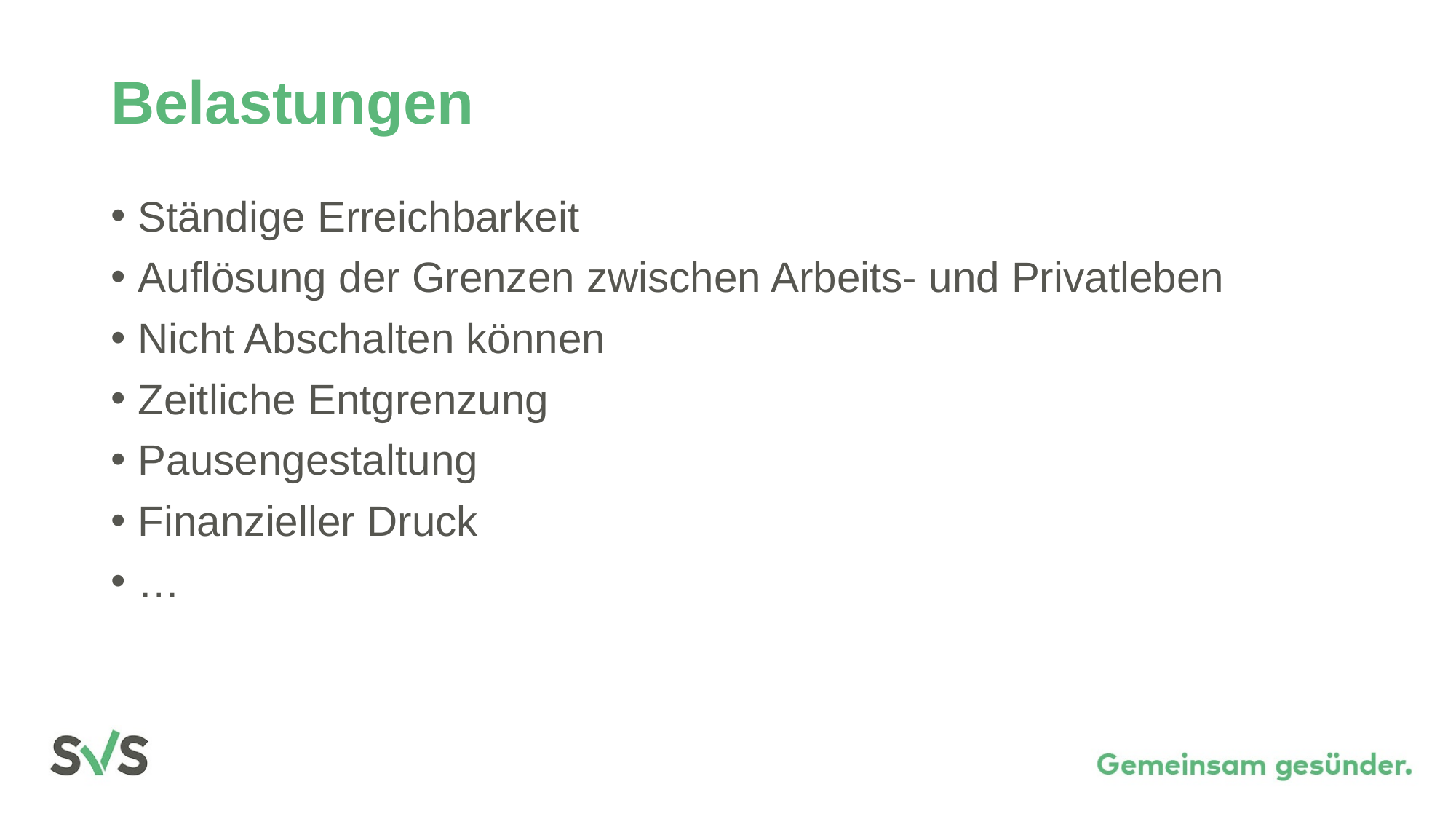

# Belastungen
Ständige Erreichbarkeit
Auflösung der Grenzen zwischen Arbeits- und Privatleben
Nicht Abschalten können
Zeitliche Entgrenzung
Pausengestaltung
Finanzieller Druck
…